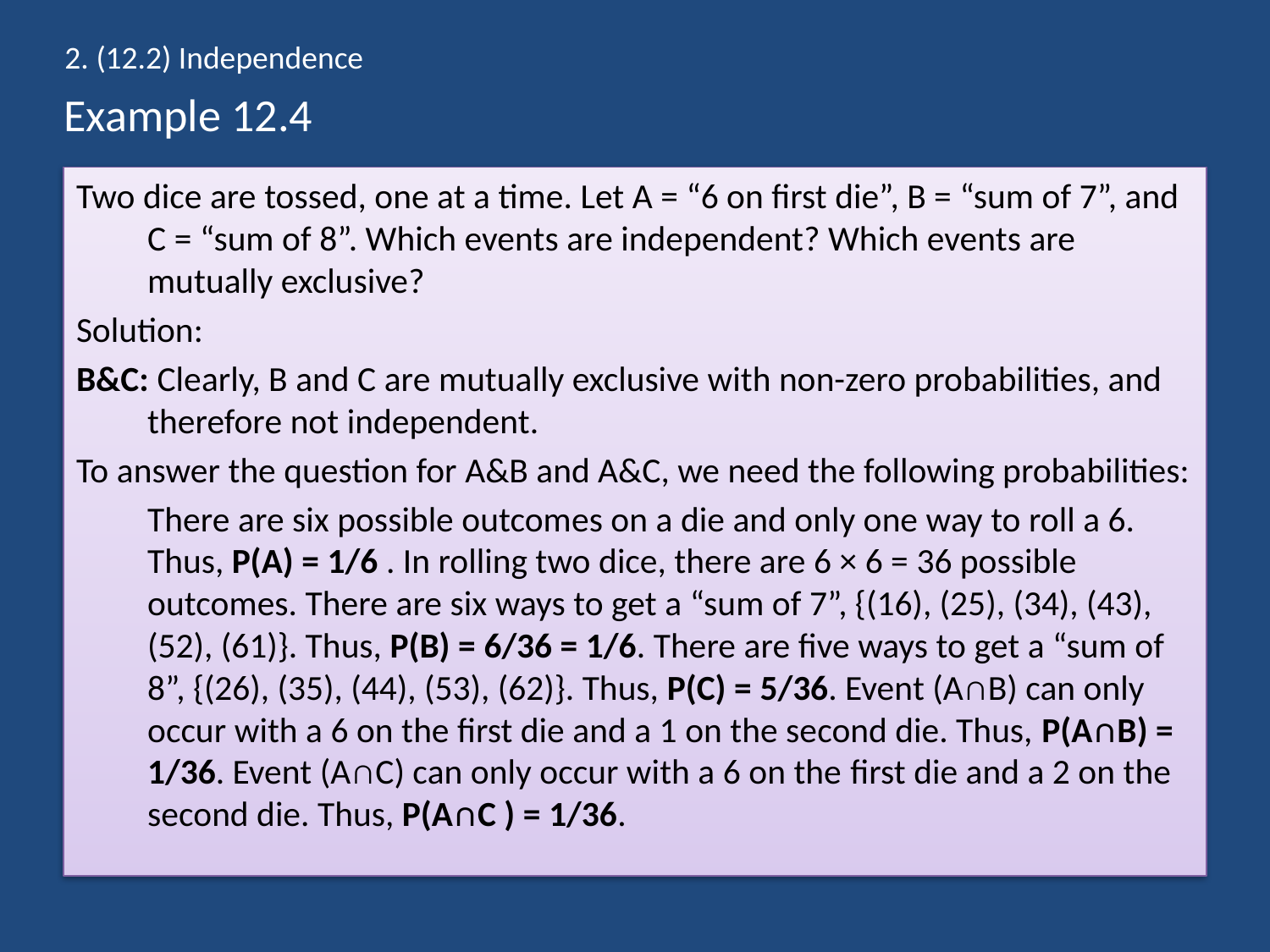

2. (12.2) Independence
# Example 12.4
Two dice are tossed, one at a time. Let A = “6 on first die”, B = “sum of 7”, and C = “sum of 8”. Which events are independent? Which events are mutually exclusive?
Solution:
B&C: Clearly, B and C are mutually exclusive with non-zero probabilities, and therefore not independent.
To answer the question for A&B and A&C, we need the following probabilities:
	There are six possible outcomes on a die and only one way to roll a 6. Thus, P(A) = 1/6 . In rolling two dice, there are 6 × 6 = 36 possible outcomes. There are six ways to get a “sum of 7”, {(16), (25), (34), (43), (52), (61)}. Thus, P(B) = 6/36 = 1/6. There are five ways to get a “sum of 8”, {(26), (35), (44), (53), (62)}. Thus, P(C) = 5/36. Event (A∩B) can only occur with a 6 on the first die and a 1 on the second die. Thus, P(A∩B) = 1/36. Event (A∩C) can only occur with a 6 on the ﬁrst die and a 2 on the second die. Thus, P(A∩C ) = 1/36.